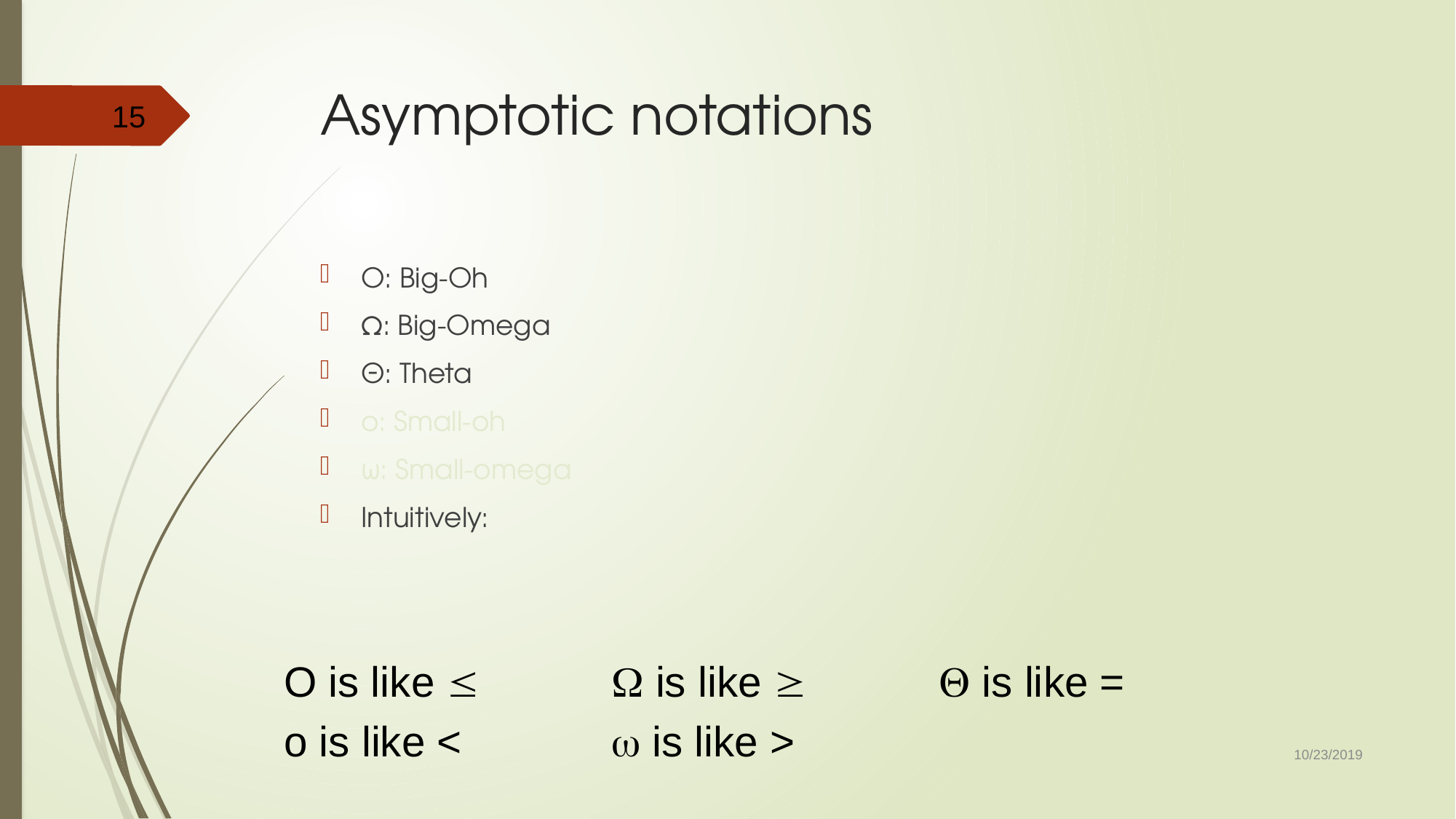

# Asymptotic notations
15
O: Big-Oh
Ω: Big-Omega
Θ: Theta
o: Small-oh
ω: Small-omega
Intuitively:

O is like ≤
o is like <

Ω is like ≥
ω is like >

Θ is like =

10/23/2019